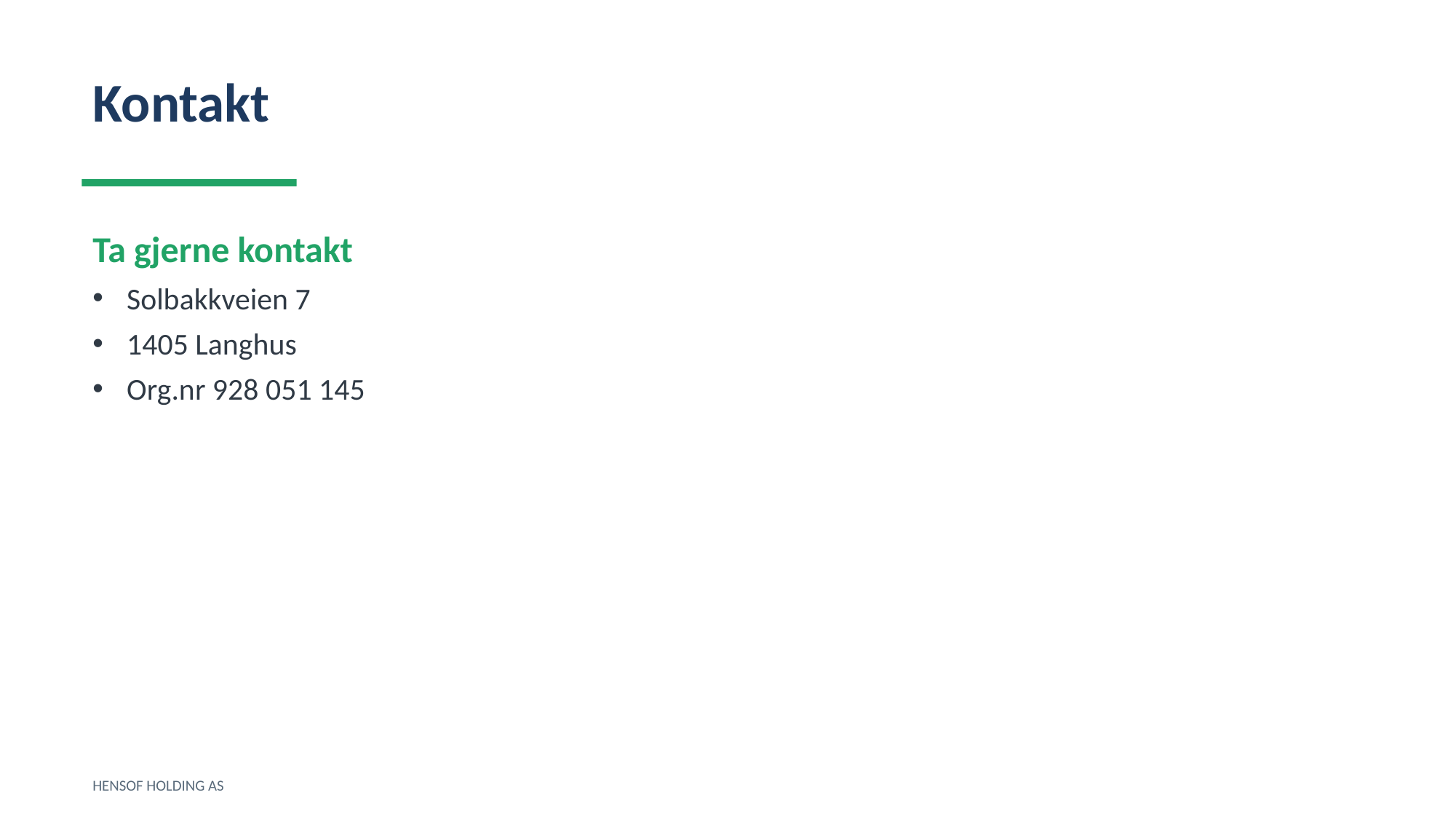

Kontakt

Ta gjerne kontakt
Solbakkveien 7
1405 Langhus
Org.nr 928 051 145
HENSOF HOLDING AS